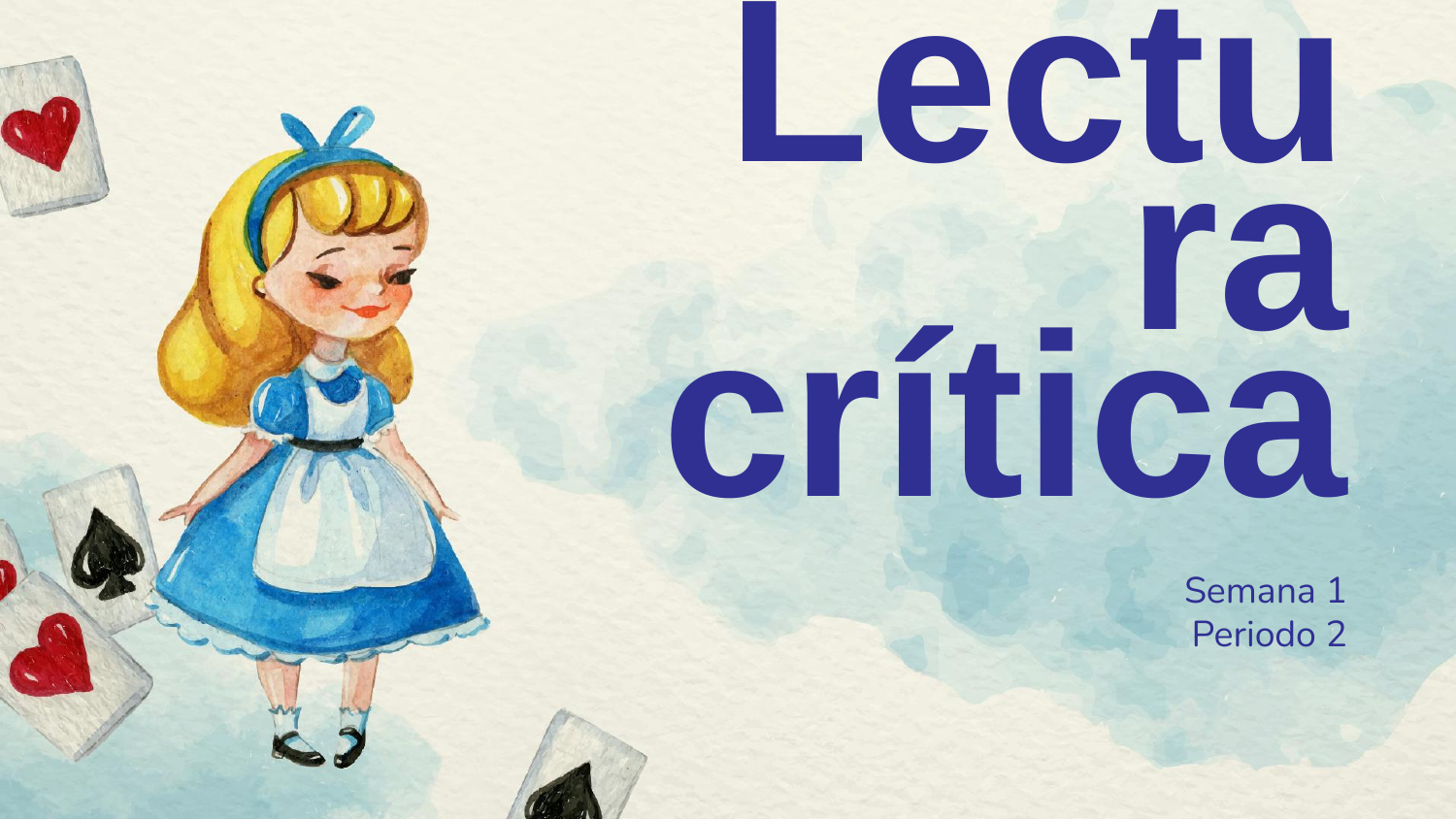

# Lectura crítica
Semana 1
Periodo 2